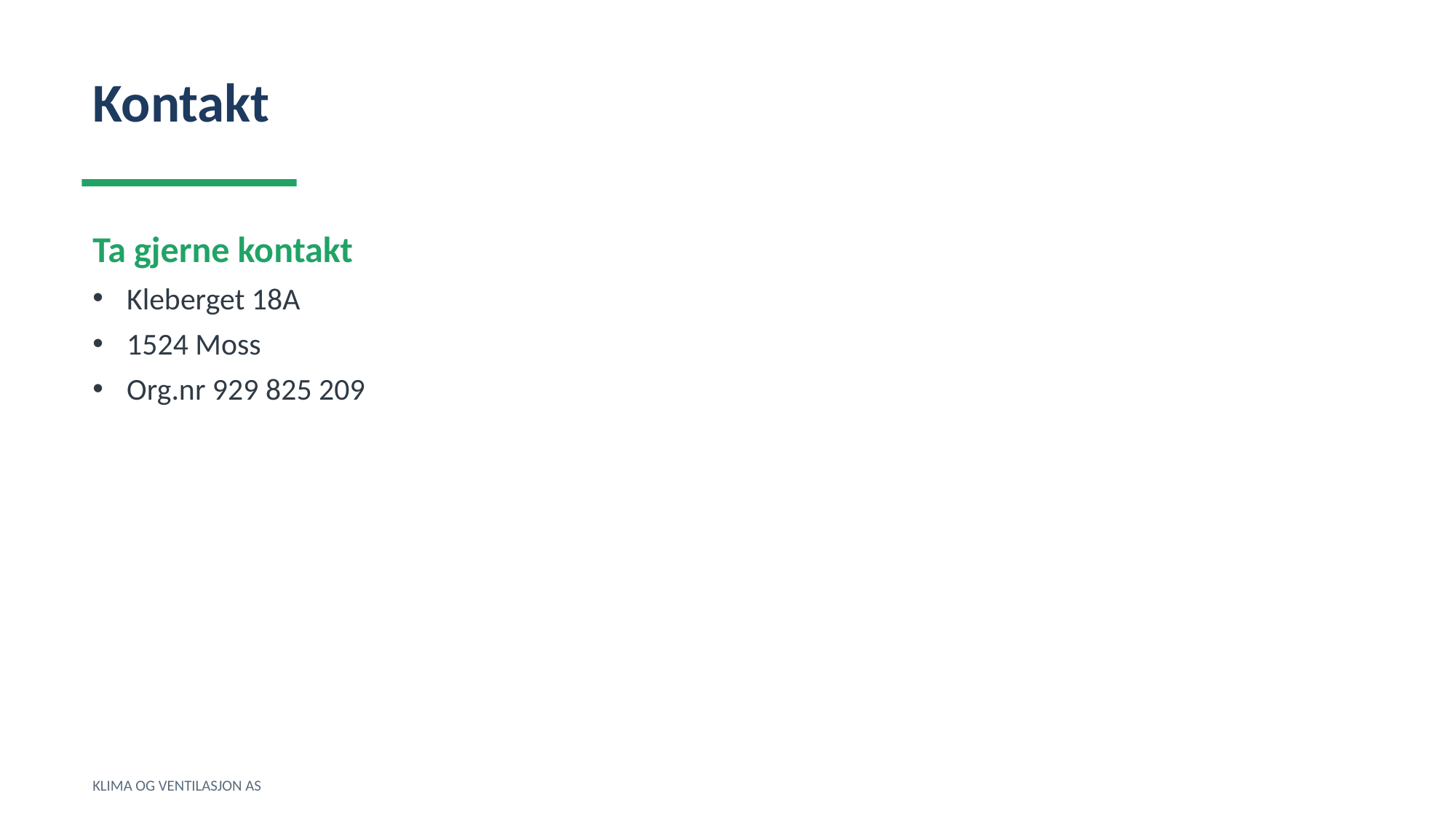

Kontakt

Ta gjerne kontakt
Kleberget 18A
1524 Moss
Org.nr 929 825 209
KLIMA OG VENTILASJON AS